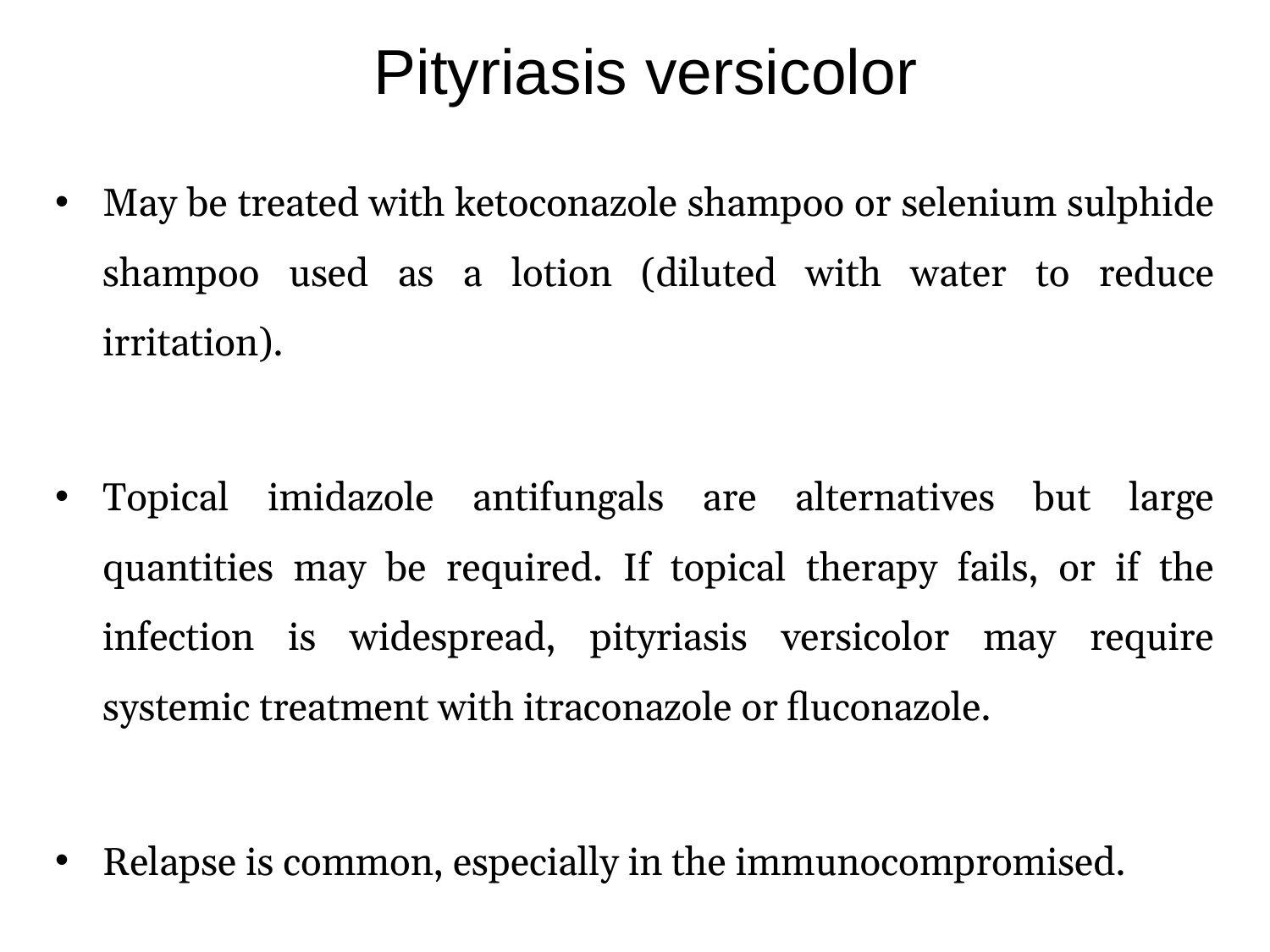

# Pityriasis versicolor
May be treated with ketoconazole shampoo or selenium sulphide shampoo used as a lotion (diluted with water to reduce irritation).

Topical imidazole antifungals are alternatives but large quantities may be required. If topical therapy fails, or if the infection is widespread, pityriasis versicolor may require systemic treatment with itraconazole or fluconazole.

Relapse is common, especially in the immunocompromised.